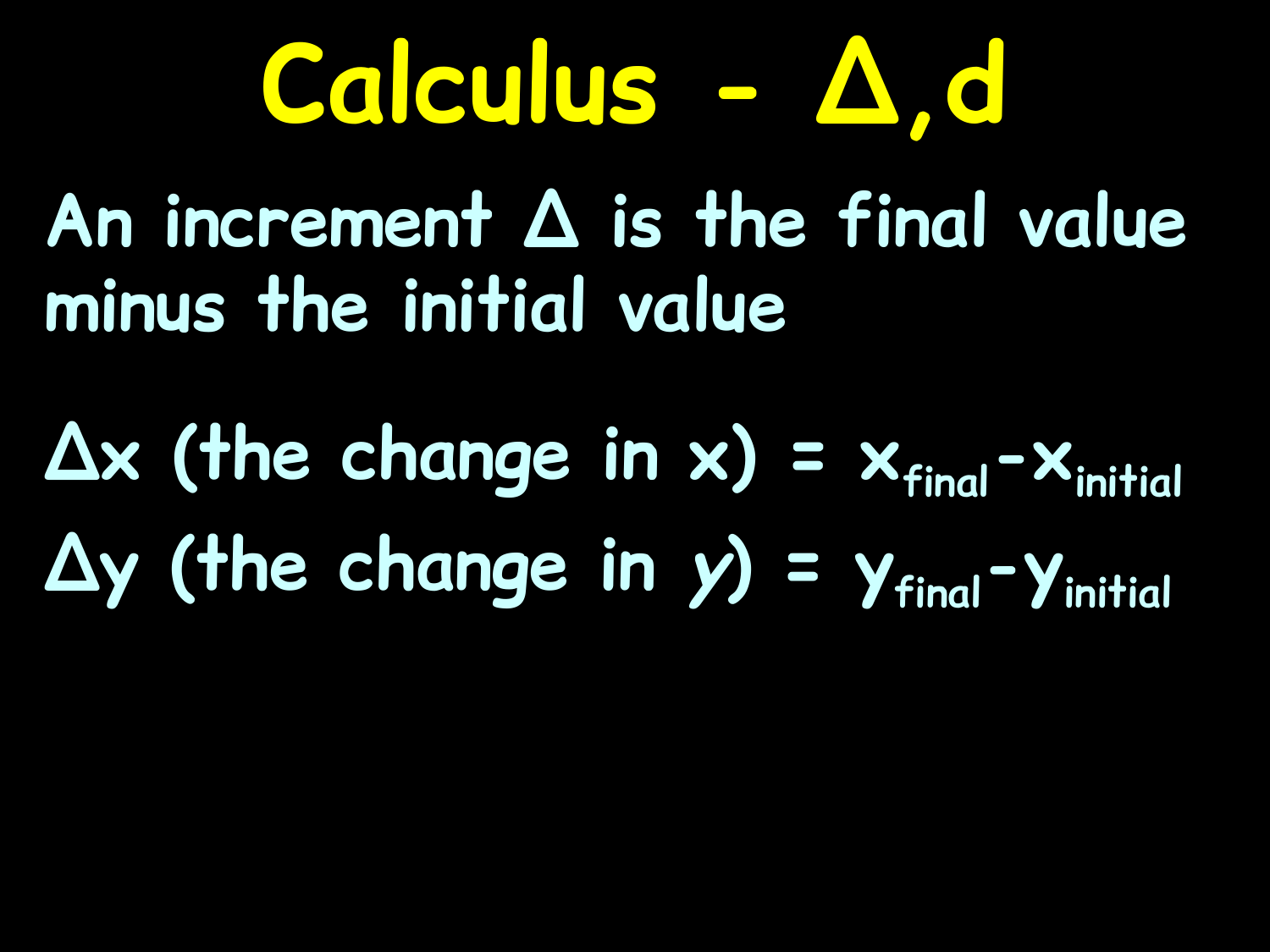

# Calculus - ∆,d
An increment Δ is the final value minus the initial value

Δx (the change in x) = xfinal-xinitial
Δy (the change in y) = yfinal-yinitial